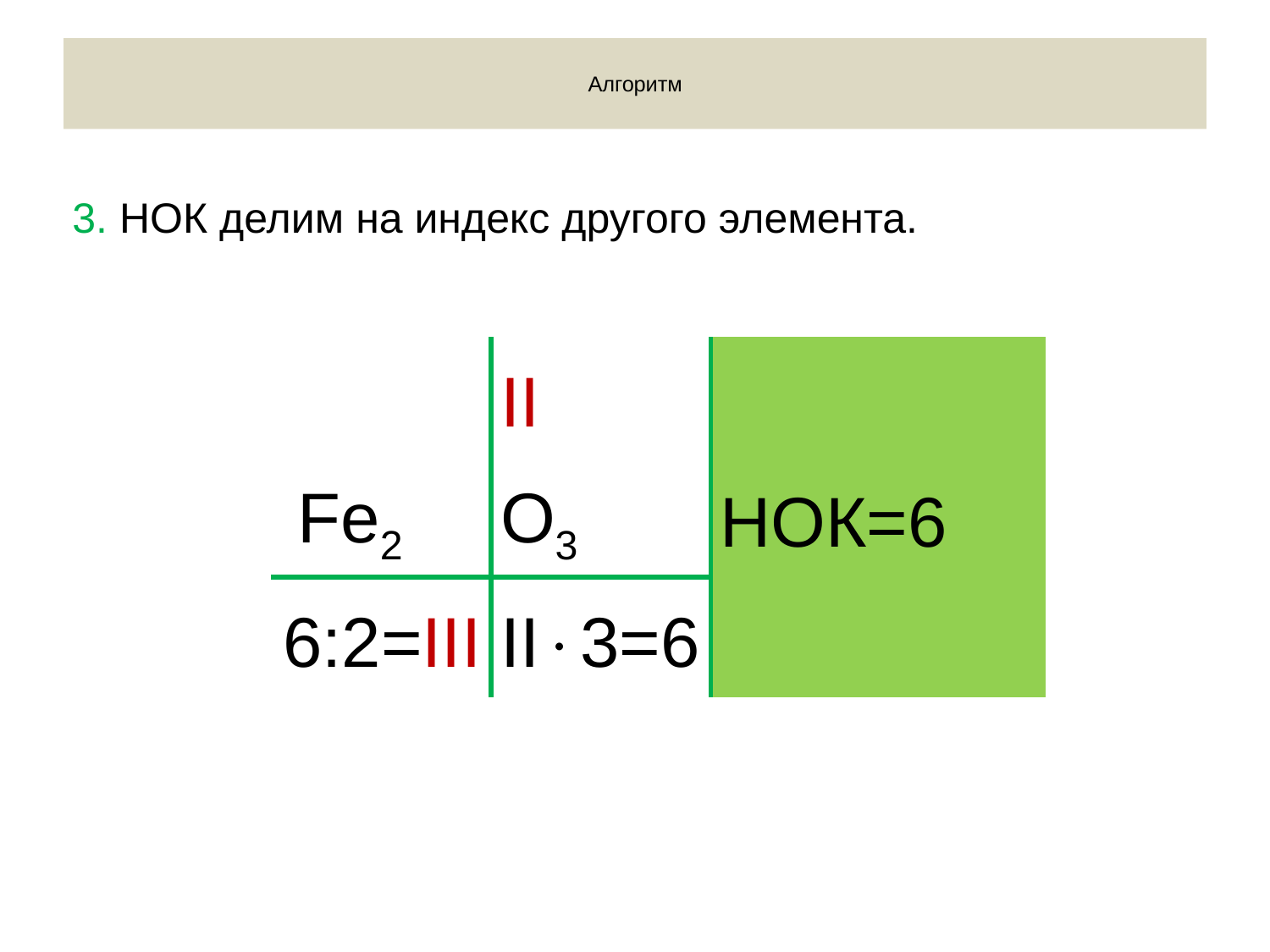

# Алгоритм
3. НОК делим на индекс другого элемента.
|  | II | НОК=6 |
| --- | --- | --- |
| Fe2 | O3 |  |
| 6:2=III | II⋅3=6 |  |